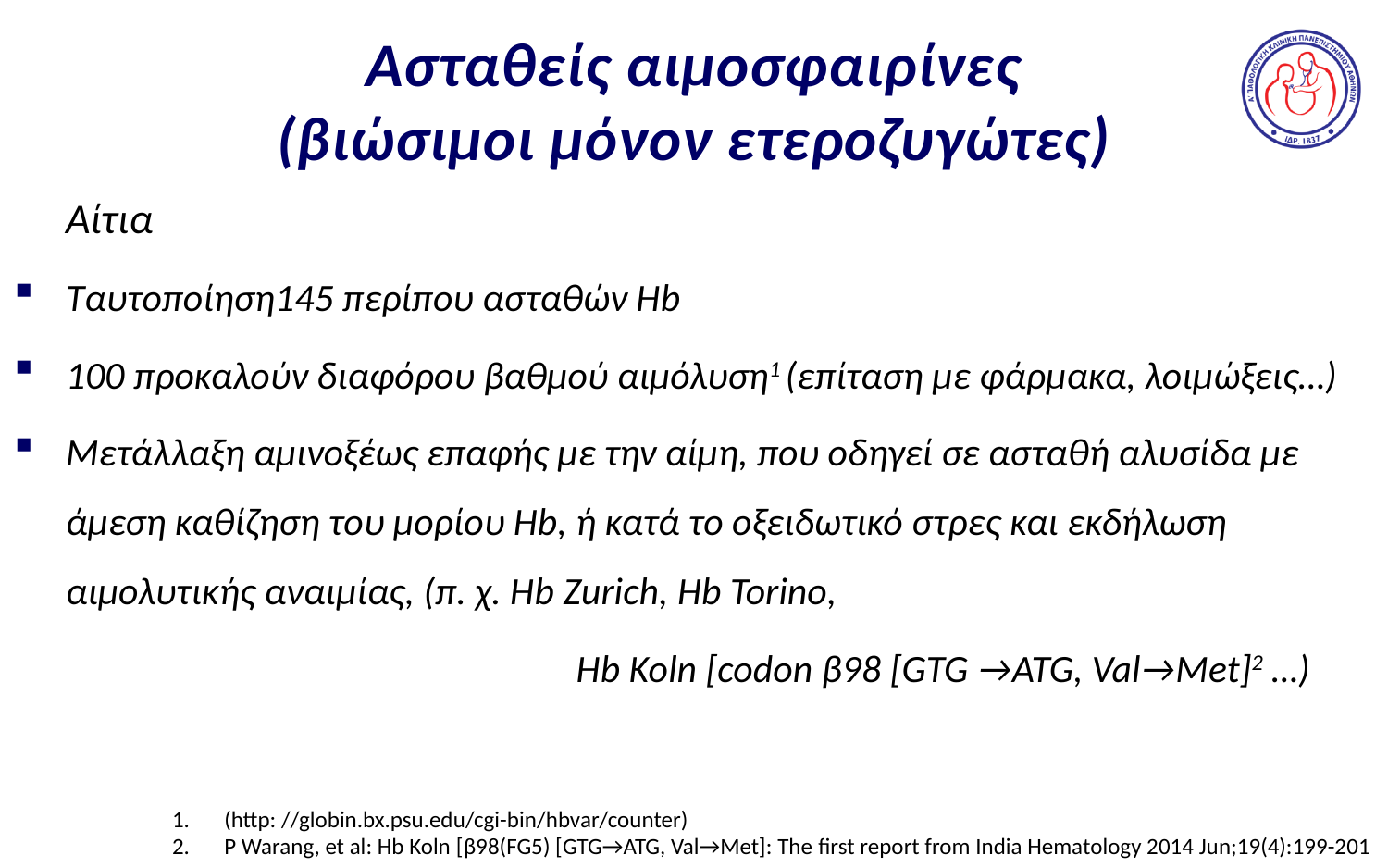

# Ασταθείς αιμοσφαιρίνες (βιώσιμοι μόνον ετεροζυγώτες)
	Αίτια
Ταυτοποίηση145 περίπου ασταθών Ηb
100 προκαλούν διαφόρου βαθμού αιμόλυση1 (επίταση με φάρμακα, λοιμώξεις…)
Μετάλλαξη αμινοξέως επαφής με την αίμη, που οδηγεί σε ασταθή αλυσίδα με άμεση καθίζηση του μορίου Hb, ή κατά το οξειδωτικό στρες και εκδήλωση αιμολυτικής αναιμίας, (π. χ. Ηb Ζurich, Ηb Torino,
                                                                Ηb Κοln [codon β98 [GTG →ATG, Val→Met]2 …)

(http: //globin.bx.psu.edu/cgi-bin/hbvar/counter)
P Warang, et al: Hb Koln [β98(FG5) [GTG→ATG, Val→Met]: The first report from India Hematology 2014 Jun;19(4):199-201